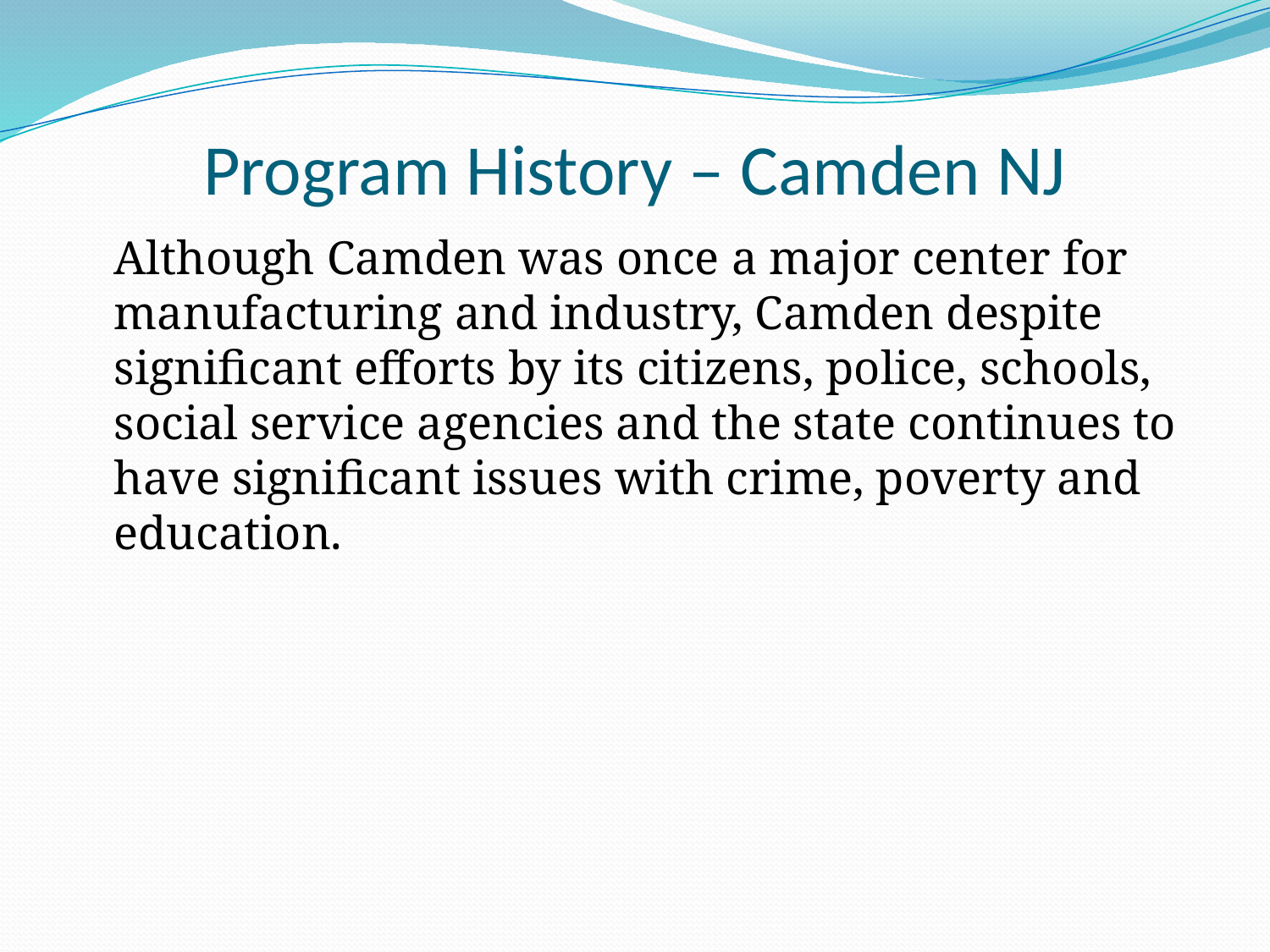

# Program History – Camden NJ
	Although Camden was once a major center for manufacturing and industry, Camden despite significant efforts by its citizens, police, schools, social service agencies and the state continues to have significant issues with crime, poverty and education.